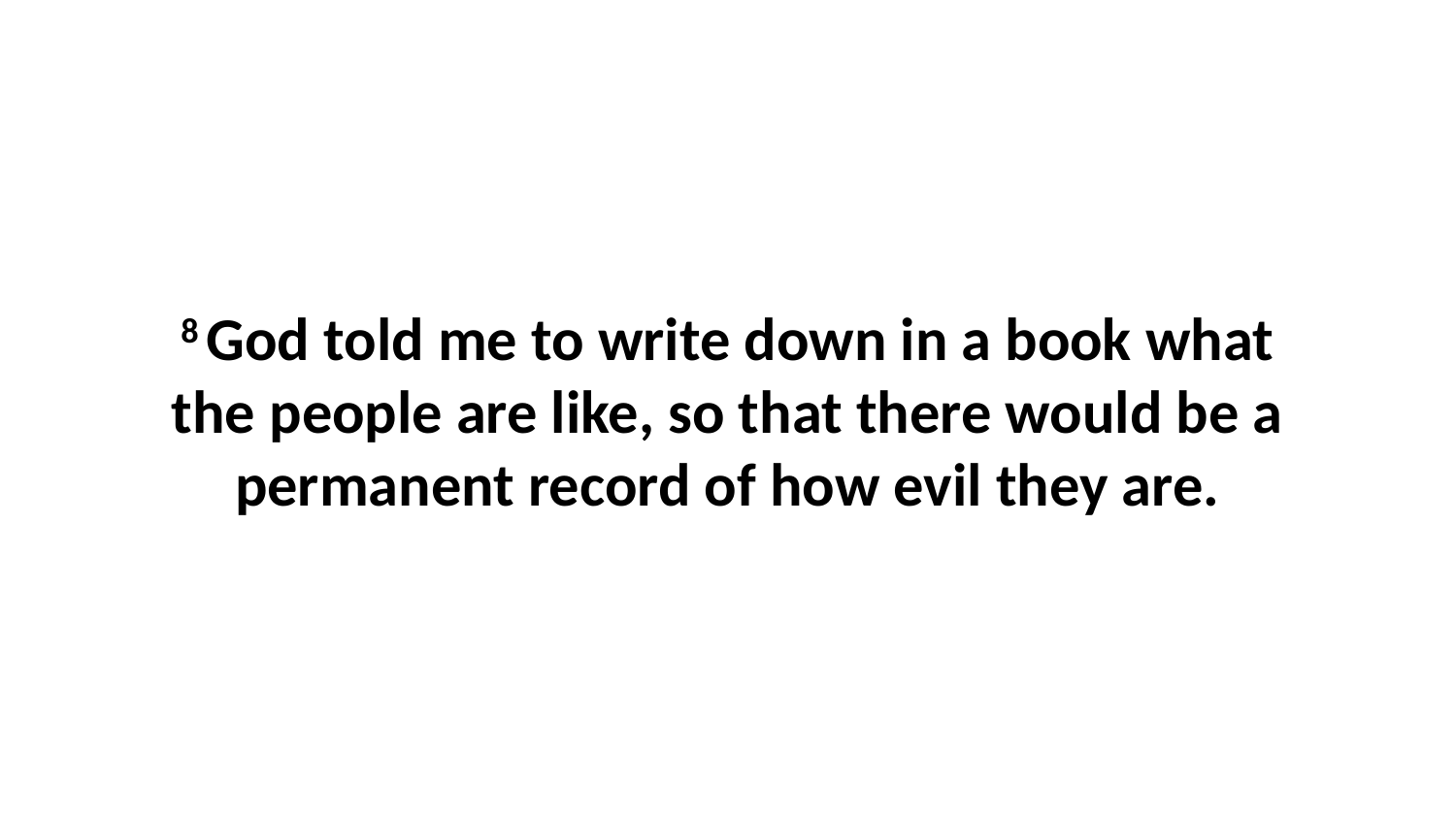

8 God told me to write down in a book what the people are like, so that there would be a permanent record of how evil they are.